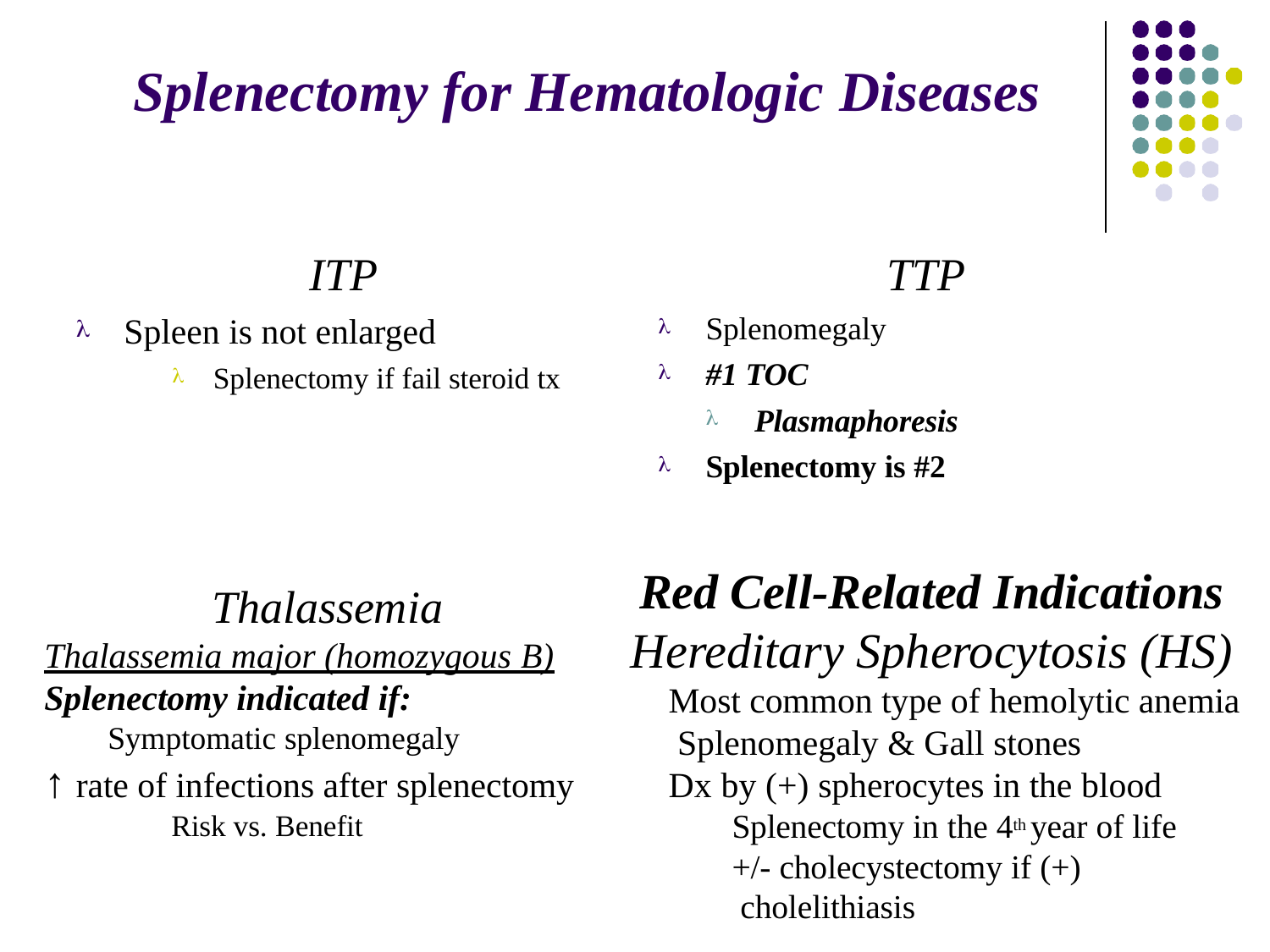

# Splenectomy for Hematologic Diseases
ITP
Spleen is not enlarged
TTP
Splenomegaly
#1 TOC
Plasmaphoresis
Splenectomy is #2

Red Cell-Related Indications
Hereditary Spherocytosis (HS)
Most common type of hemolytic anemia  Splenomegaly & Gall stones
Dx by (+) spherocytes in the blood
Splenectomy in the 4th year of life
+/- cholecystectomy if (+)  cholelithiasis
λ
λ
λ
Splenectomy if fail steroid tx
λ
λ
λ
Thalassemia
Thalassemia major (homozygous B)
Splenectomy indicated if:
Symptomatic splenomegaly
↑ rate of infections after splenectomy
Risk vs. Benefit